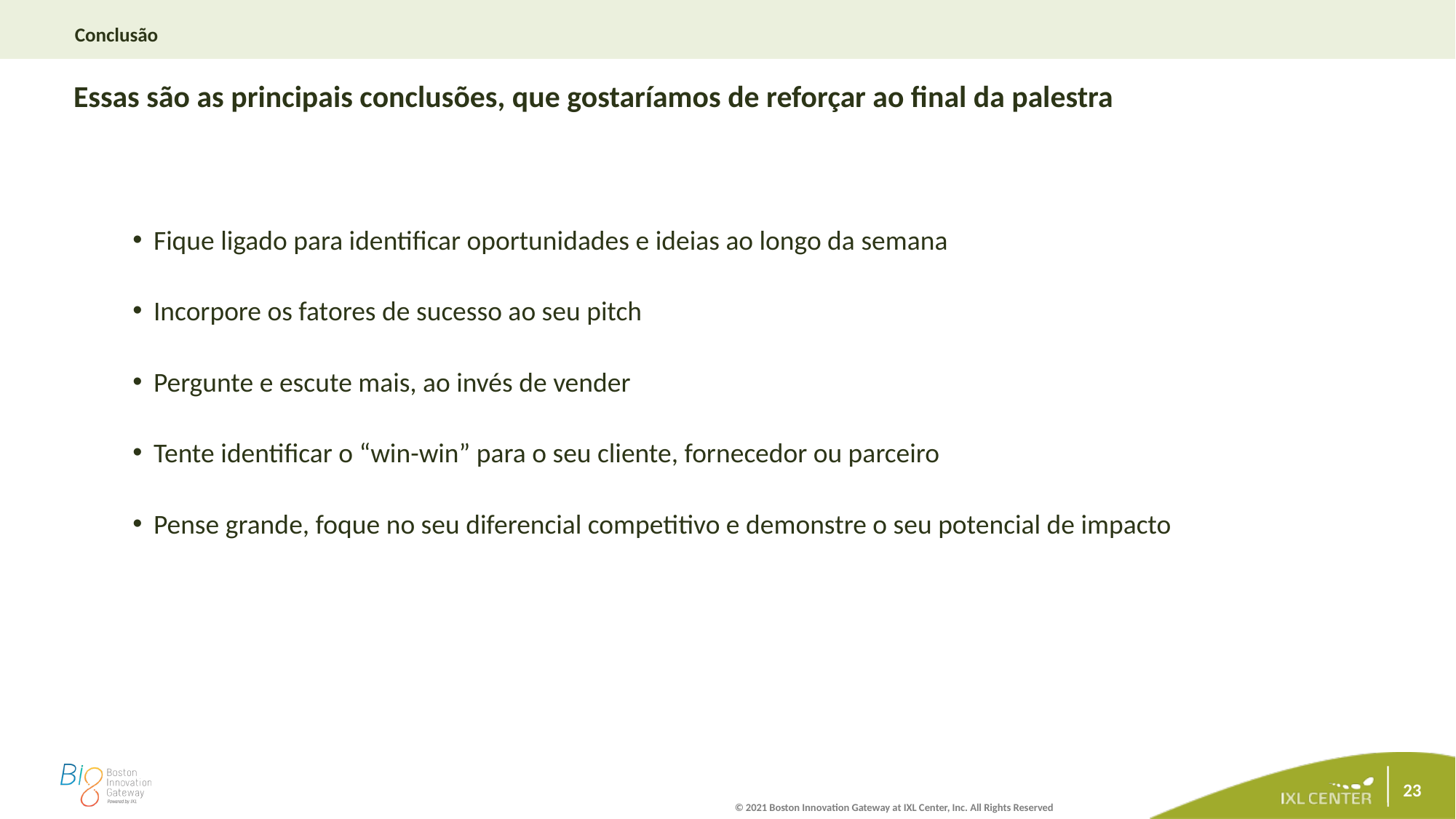

Conclusão
# Essas são as principais conclusões, que gostaríamos de reforçar ao final da palestra
Fique ligado para identificar oportunidades e ideias ao longo da semana
Incorpore os fatores de sucesso ao seu pitch
Pergunte e escute mais, ao invés de vender
Tente identificar o “win-win” para o seu cliente, fornecedor ou parceiro
Pense grande, foque no seu diferencial competitivo e demonstre o seu potencial de impacto